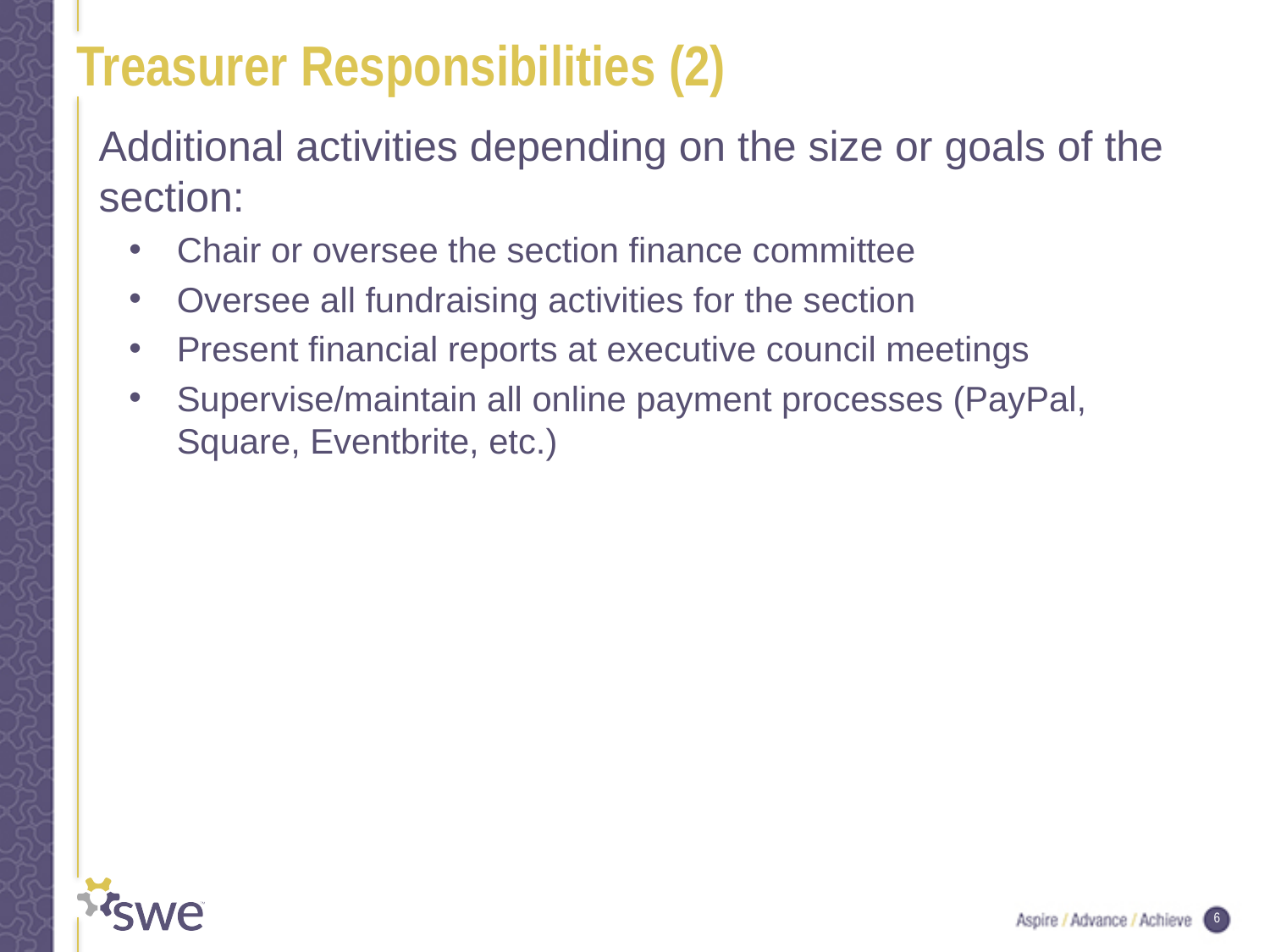

# Treasurer Responsibilities (2)
Additional activities depending on the size or goals of the section:
Chair or oversee the section finance committee
Oversee all fundraising activities for the section
Present financial reports at executive council meetings
Supervise/maintain all online payment processes (PayPal, Square, Eventbrite, etc.)